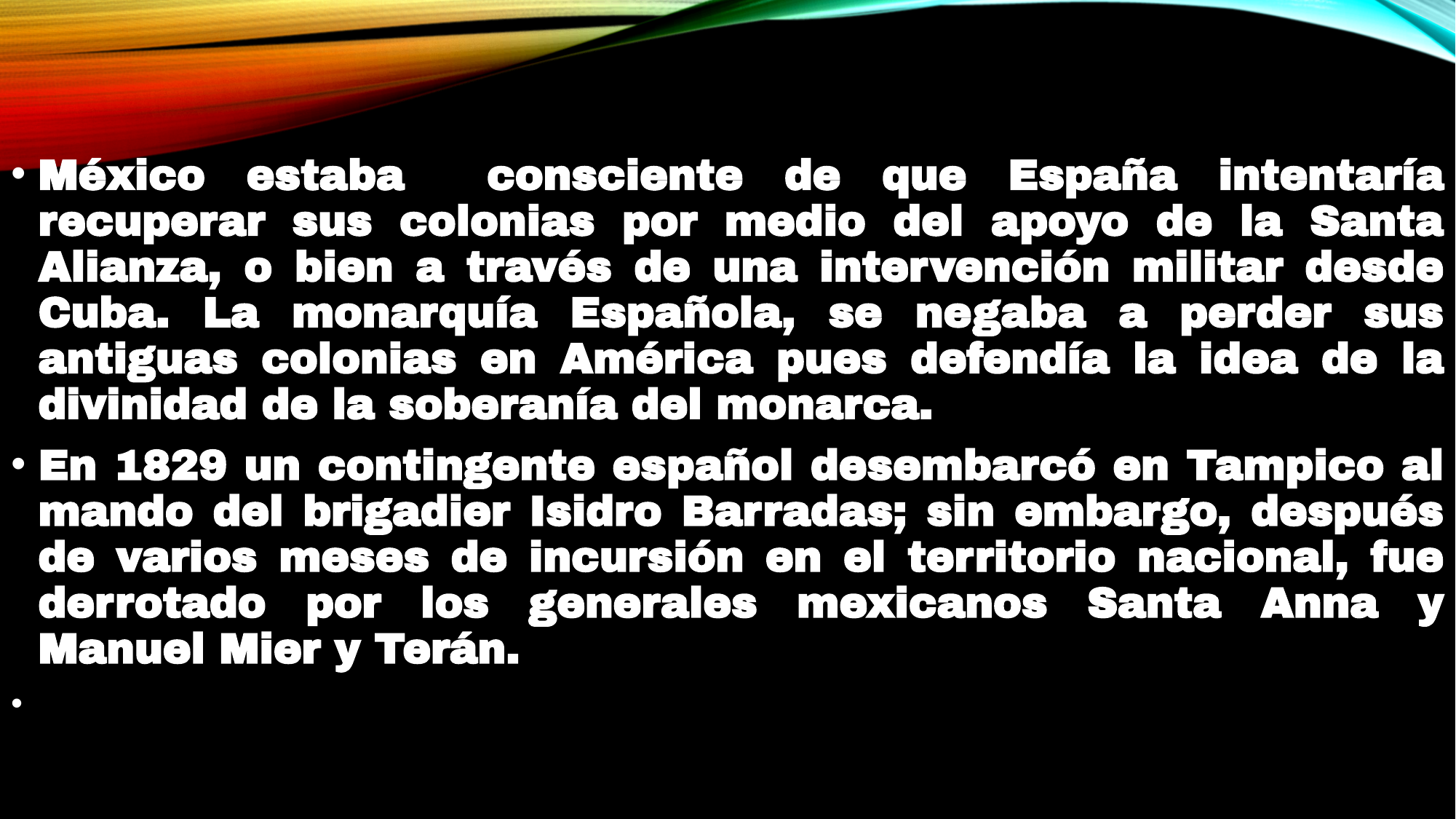

México estaba  consciente de que España intentaría recuperar sus colonias por medio del apoyo de la Santa Alianza, o bien a través de una intervención militar desde Cuba. La monarquía Española, se negaba a perder sus antiguas colonias en América pues defendía la idea de la divinidad de la soberanía del monarca.
En 1829 un contingente español desembarcó en Tampico al mando del brigadier Isidro Barradas; sin embargo, después de varios meses de incursión en el territorio nacional, fue derrotado por los generales mexicanos Santa Anna y Manuel Mier y Terán.